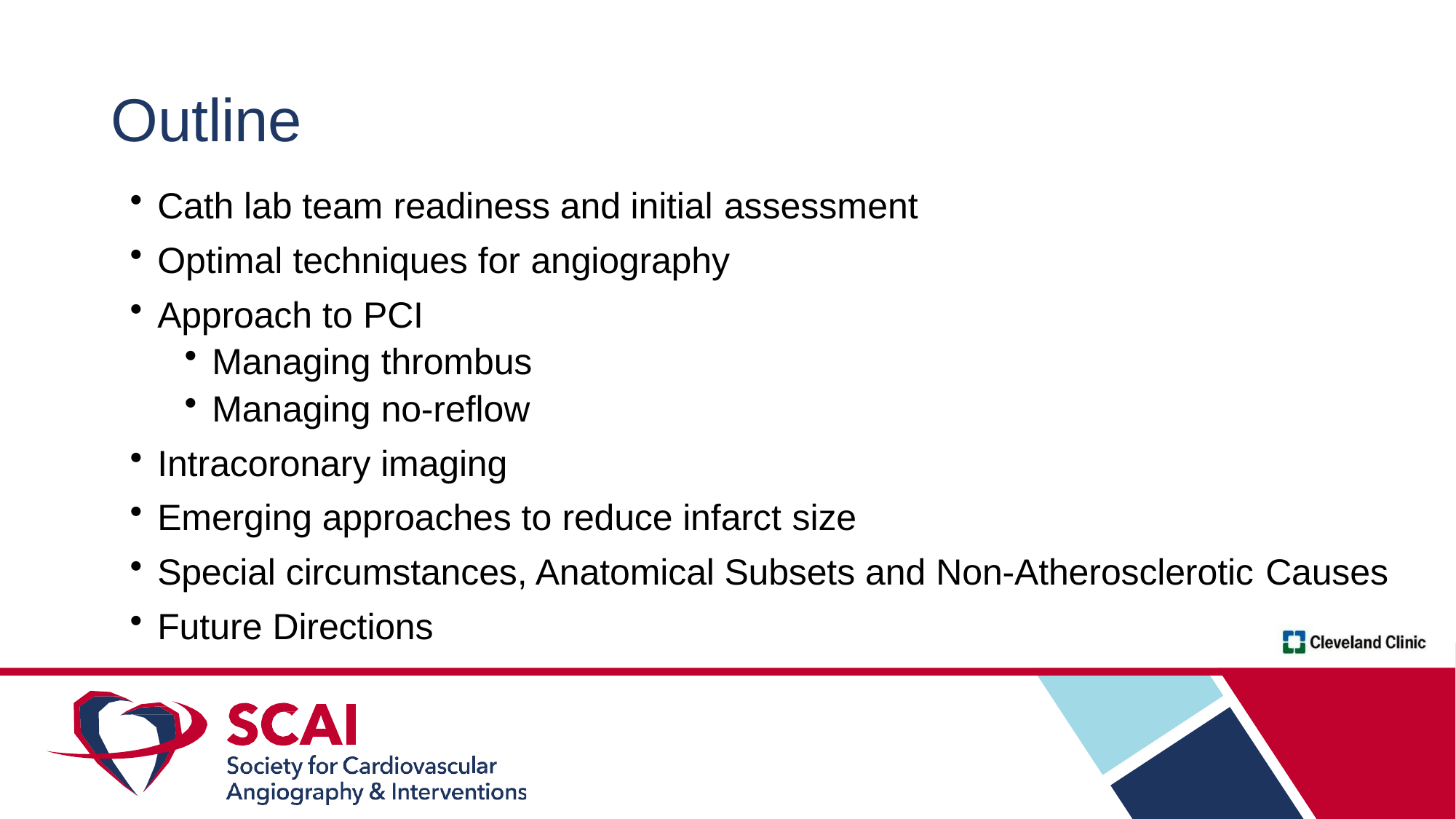

# Outline
Cath lab team readiness and initial assessment
Optimal techniques for angiography
Approach to PCI
Managing thrombus
Managing no-reflow
Intracoronary imaging
Emerging approaches to reduce infarct size
Special circumstances, Anatomical Subsets and Non-Atherosclerotic Causes
Future Directions